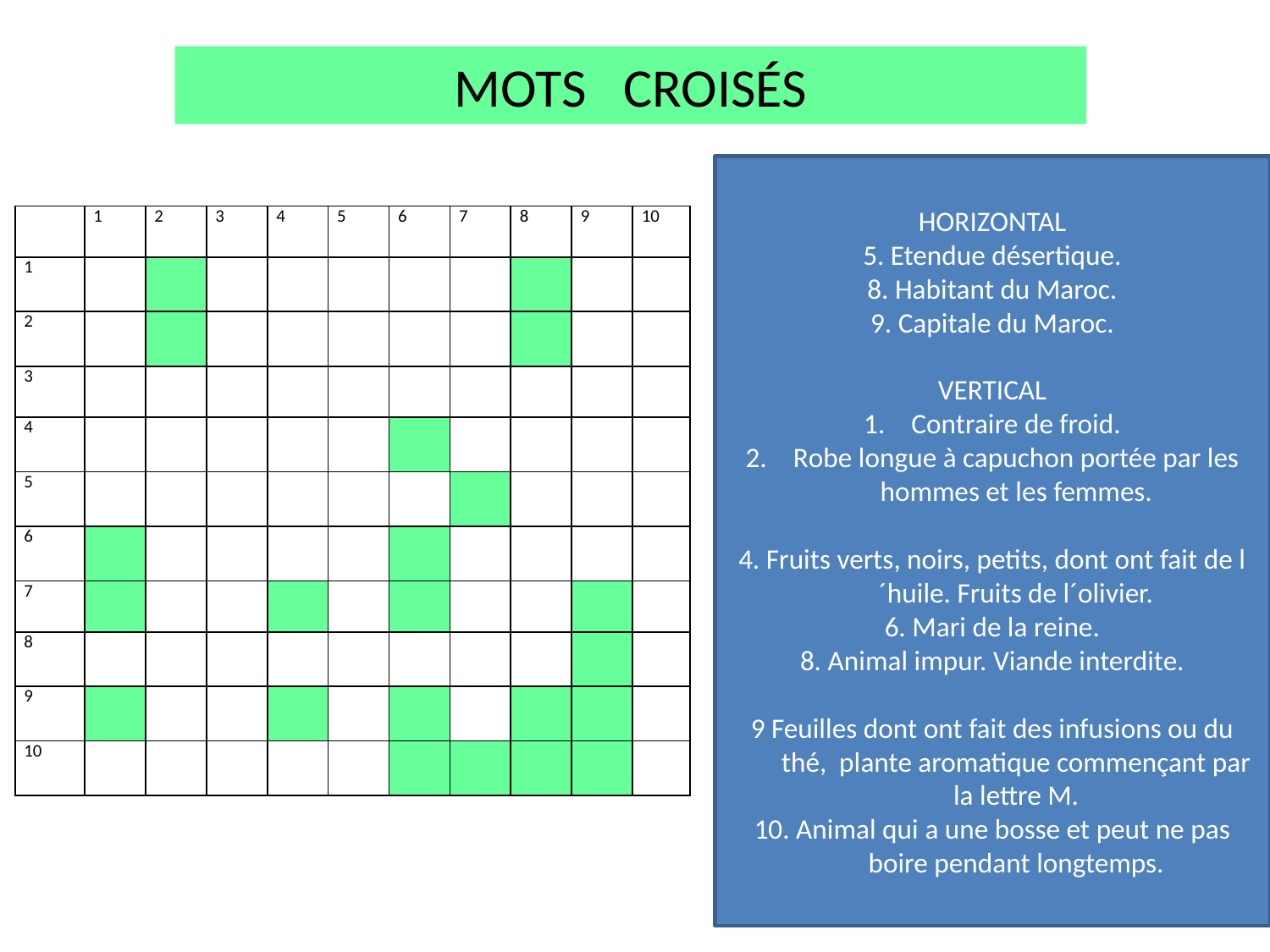

# MOTS   CROISÉS
HORIZONTAL
5. Etendue désertique.
8. Habitant du Maroc.
9. Capitale du Maroc.

VERTICAL
Contraire de froid.
Robe longue à capuchon portée par les hommes et les femmes.

4. Fruits verts, noirs, petits, dont ont fait de l´huile. Fruits de l´olivier.
6. Mari de la reine.
8. Animal impur. Viande interdite.

9 Feuilles dont ont fait des infusions ou du thé,  plante aromatique commençant par la lettre M.
10. Animal qui a une bosse et peut ne pas boire pendant longtemps.
|  | 1 | 2 | 3 | 4 | 5 | 6 | 7 | 8 | 9 | 10 |
| --- | --- | --- | --- | --- | --- | --- | --- | --- | --- | --- |
| 1 |  |  |  |  |  |  |  |  |  |  |
| 2 |  |  |  |  |  |  |  |  |  |  |
| 3 |  |  |  |  |  |  |  |  |  |  |
| 4 |  |  |  |  |  |  |  |  |  |  |
| 5 |  |  |  |  |  |  |  |  |  |  |
| 6 |  |  |  |  |  |  |  |  |  |  |
| 7 |  |  |  |  |  |  |  |  |  |  |
| 8 |  |  |  |  |  |  |  |  |  |  |
| 9 |  |  |  |  |  |  |  |  |  |  |
| 10 |  |  |  |  |  |  |  |  |  |  |